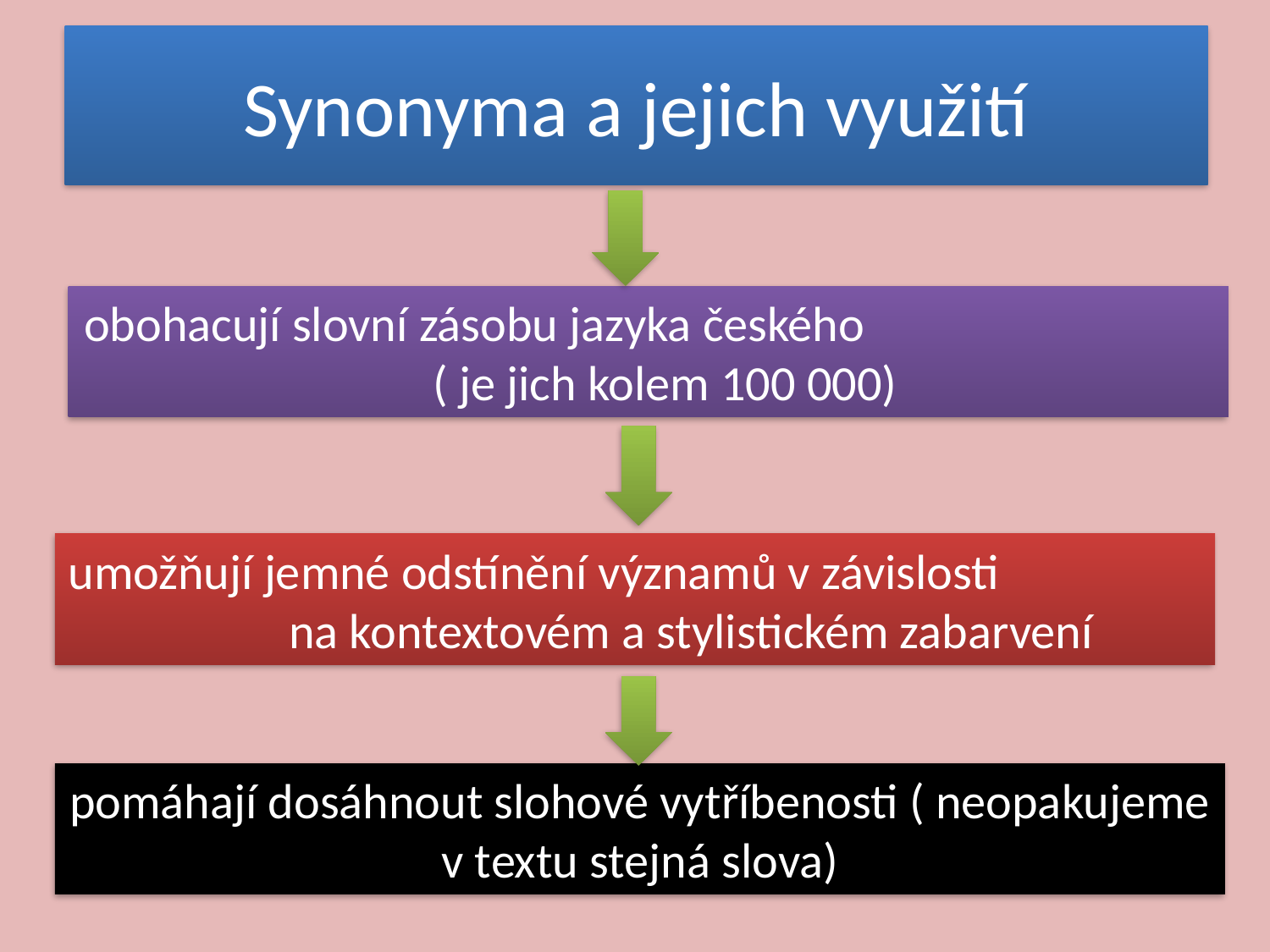

# Synonyma a jejich využití

obohacují slovní zásobu jazyka českého                                   ( je jich kolem 100 000)

umožňují jemné odstínění významů v závislosti                             na kontextovém a stylistickém zabarvení

pomáhají dosáhnout slohové vytříbenosti ( neopakujeme v textu stejná slova)